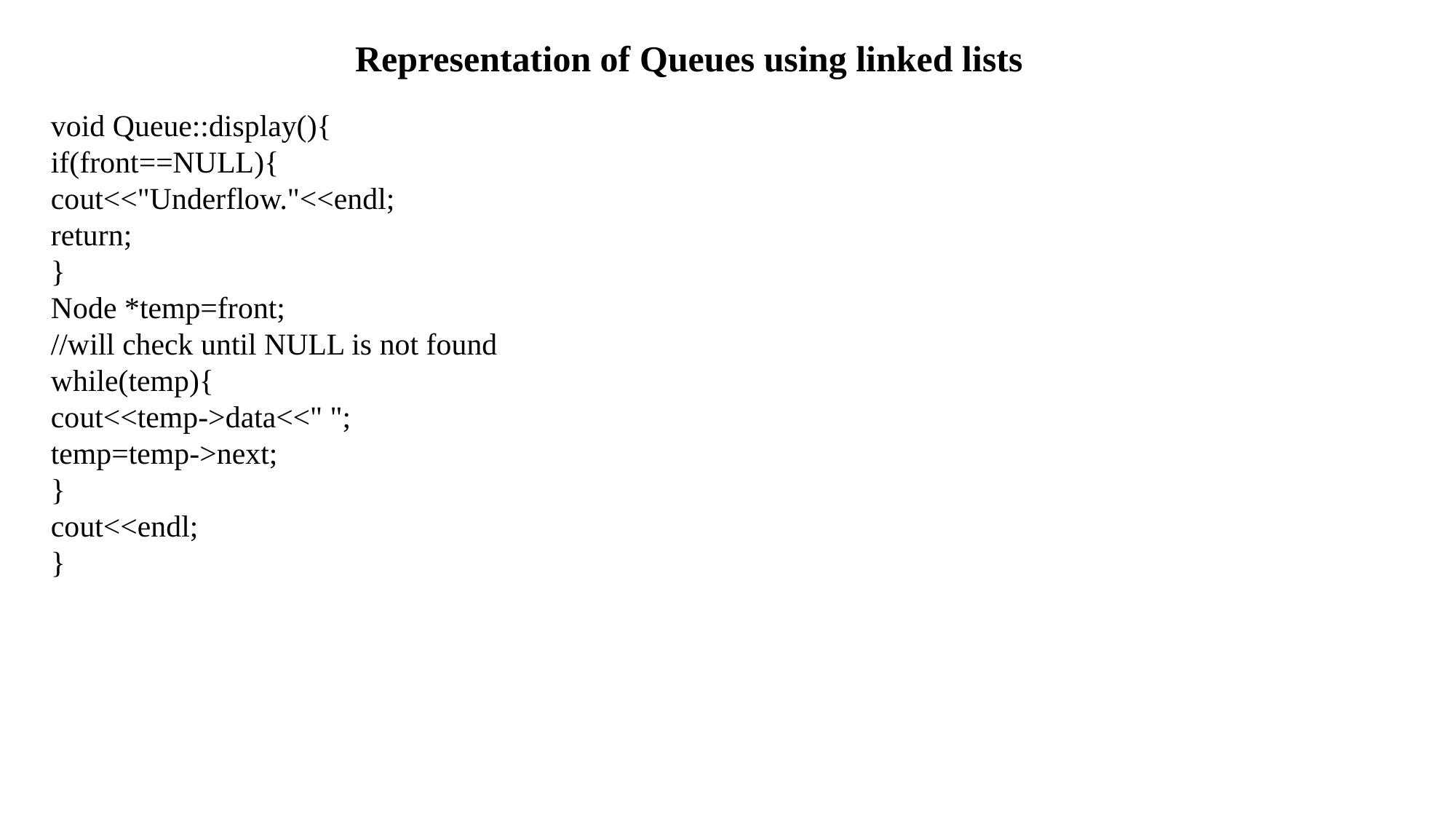

Representation of Queues using linked lists
void Queue::display(){
if(front==NULL){
cout<<"Underflow."<<endl;
return;
}
Node *temp=front;
//will check until NULL is not found
while(temp){
cout<<temp->data<<" ";
temp=temp->next;
}
cout<<endl;
}